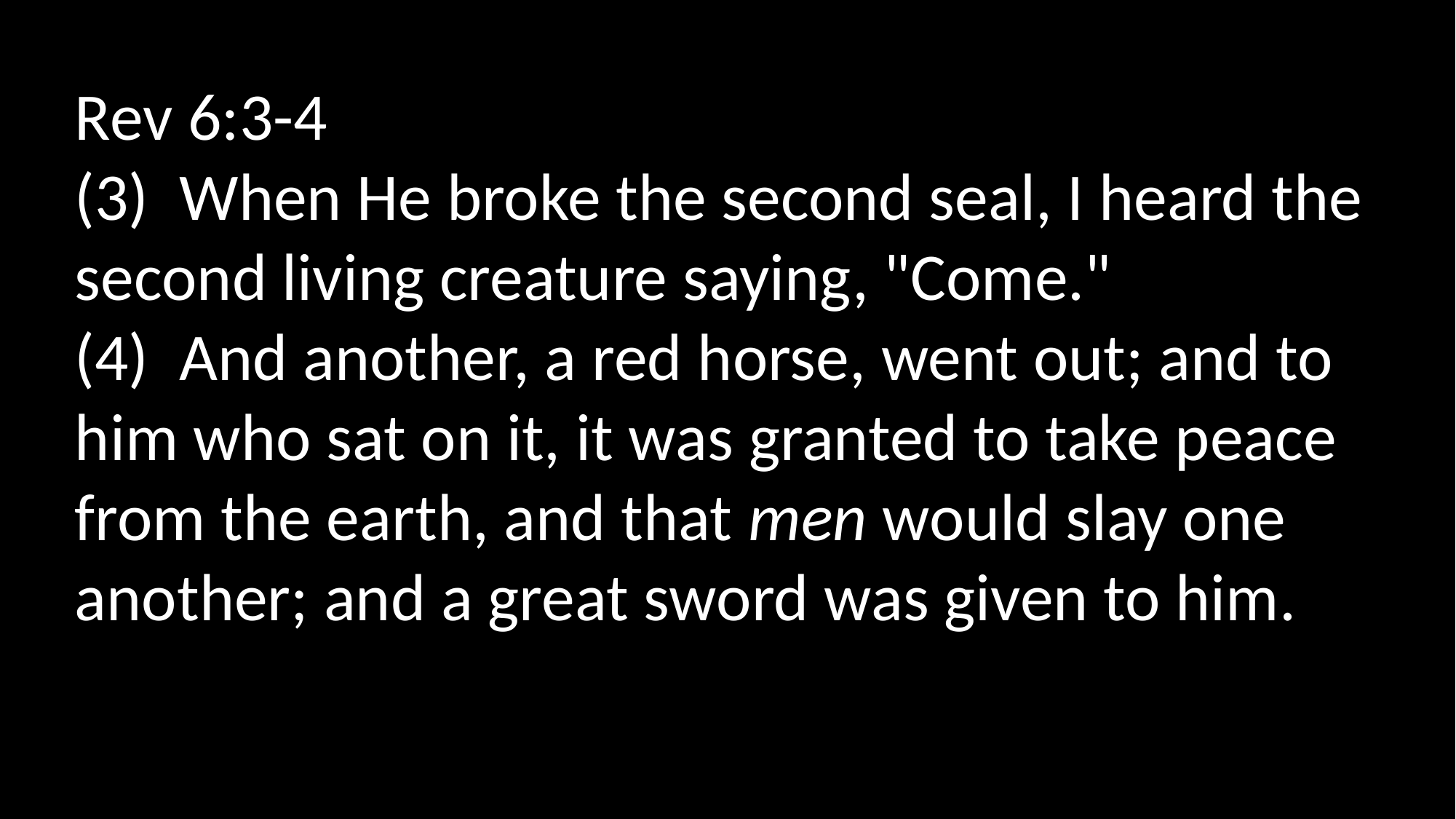

Rev 6:3-4
(3)  When He broke the second seal, I heard the second living creature saying, "Come."
(4)  And another, a red horse, went out; and to him who sat on it, it was granted to take peace from the earth, and that men would slay one another; and a great sword was given to him.